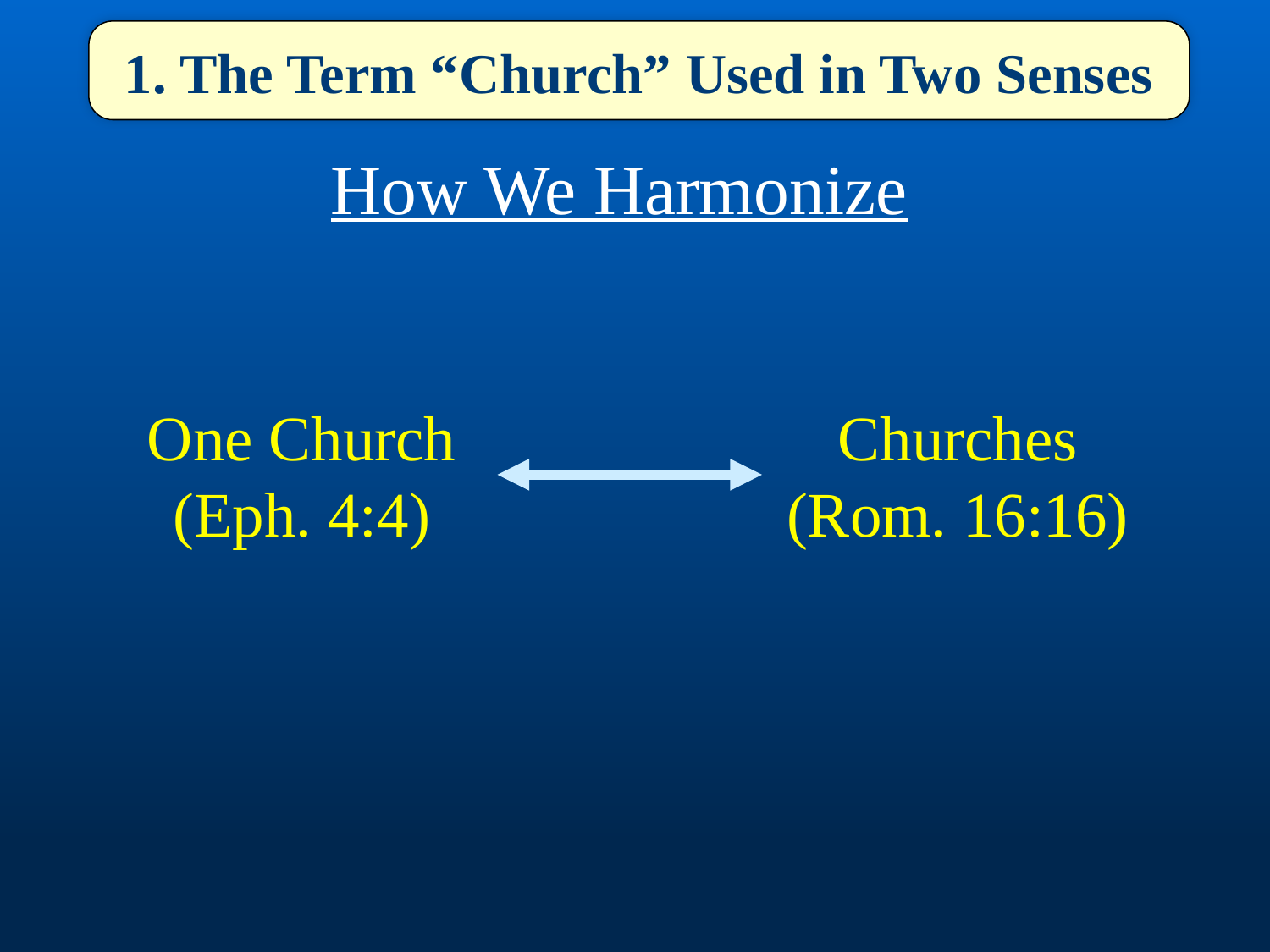

1. The Term “Church” Used in Two Senses
How We Harmonize
One Church
(Eph. 4:4)
Churches
(Rom. 16:16)